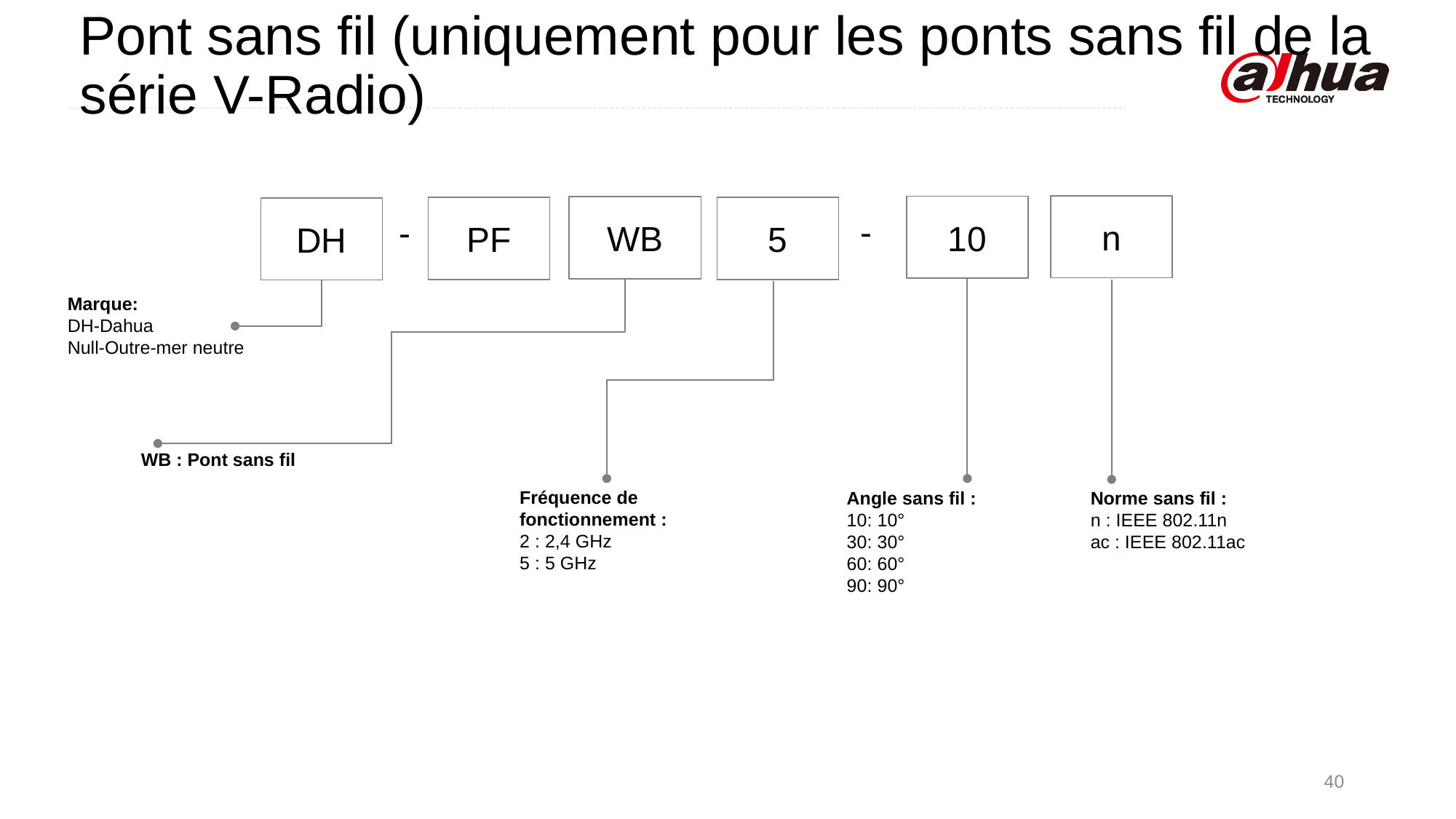

Pont sans fil (uniquement pour les ponts sans fil de la série V-Radio)
n
10
WB
PF
5
DH
-
-
Marque:
DH-Dahua
Null-Outre-mer neutre
WB : Pont sans fil
Fréquence de fonctionnement :
2 : 2,4 GHz
5 : 5 GHz
Angle sans fil :
10: 10°
30: 30°
60: 60°
90: 90°
Norme sans fil :
n : IEEE 802.11n
ac : IEEE 802.11ac
40